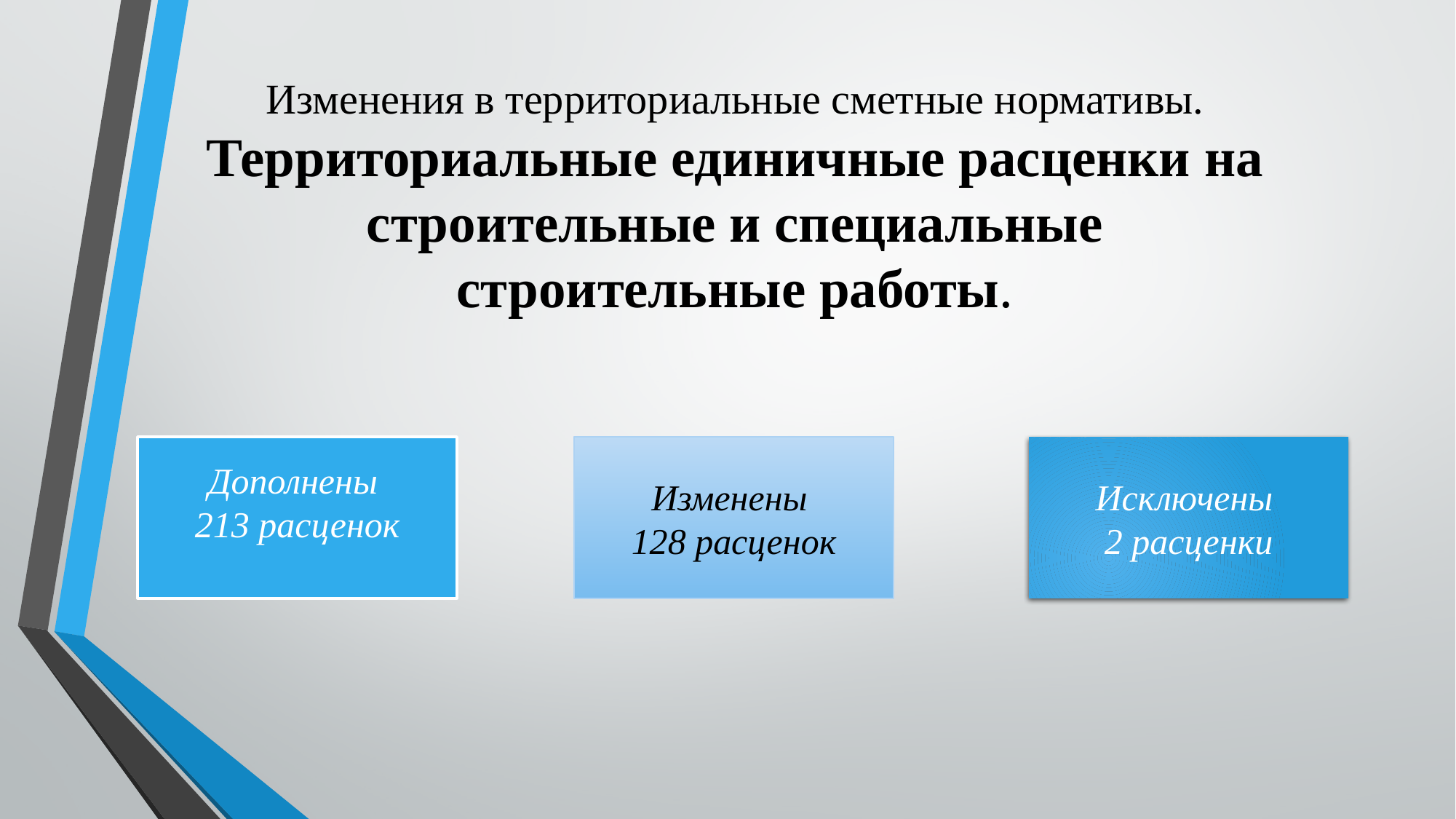

# Изменения в территориальные сметные нормативы. Территориальные единичные расценки на строительные и специальные строительные работы.
Дополнены
213 расценок

Изменены
128 расценок
Исключены
2 расценки